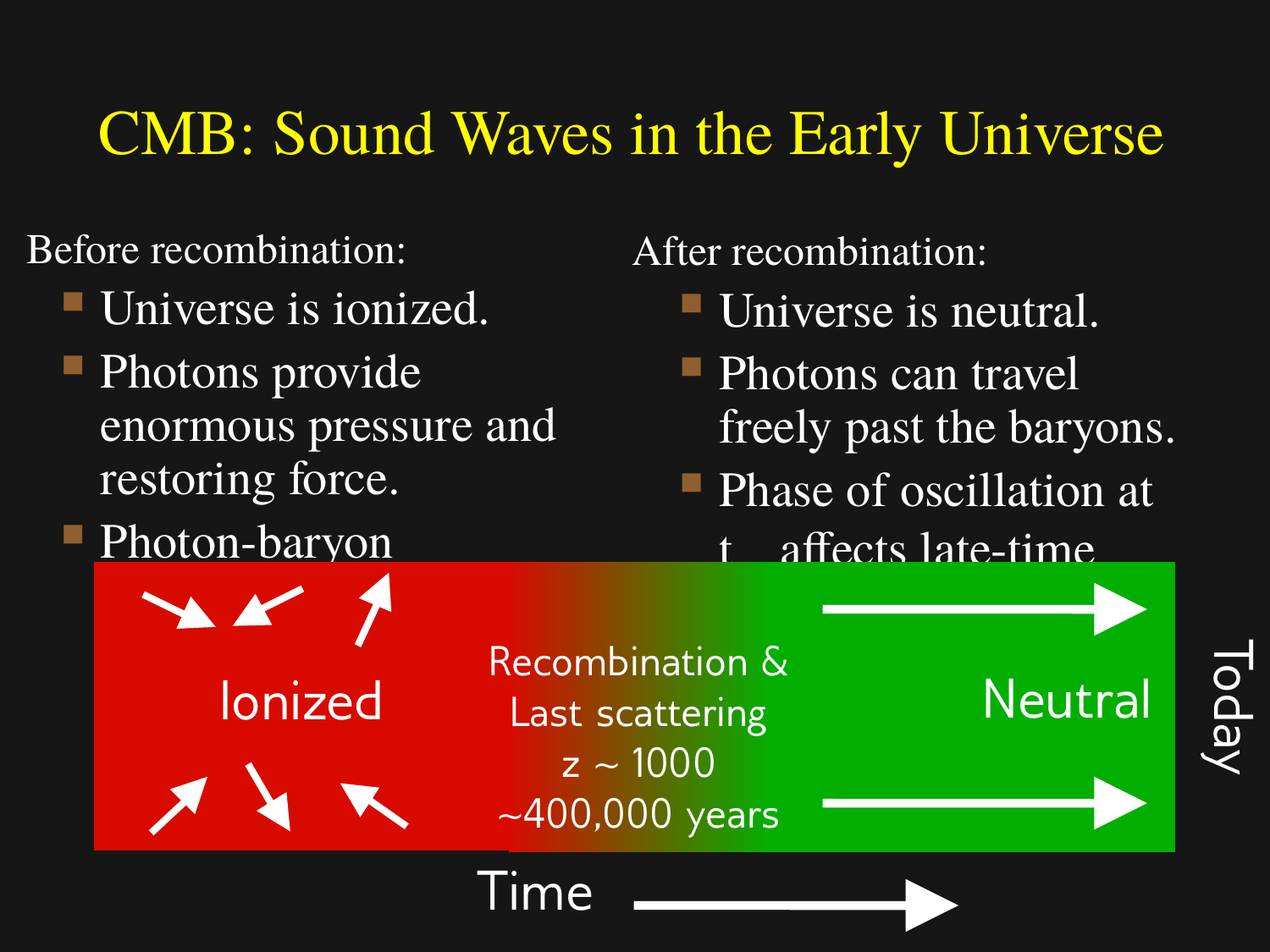

# CMB: Sound Waves in the Early Universe
  Before recombination:
Universe is ionized.
Photons provide enormous pressure and restoring force.
Photon-baryon perturbations oscillate as acoustic waves.
  After recombination:
Universe is neutral.
Photons can travel freely past the baryons.
Phase of oscillation at trec affects late-time amplitude.

Recombination &
Last scattering
z ~ 1000
~400,000 years
Neutral
Ionized
Today

Time